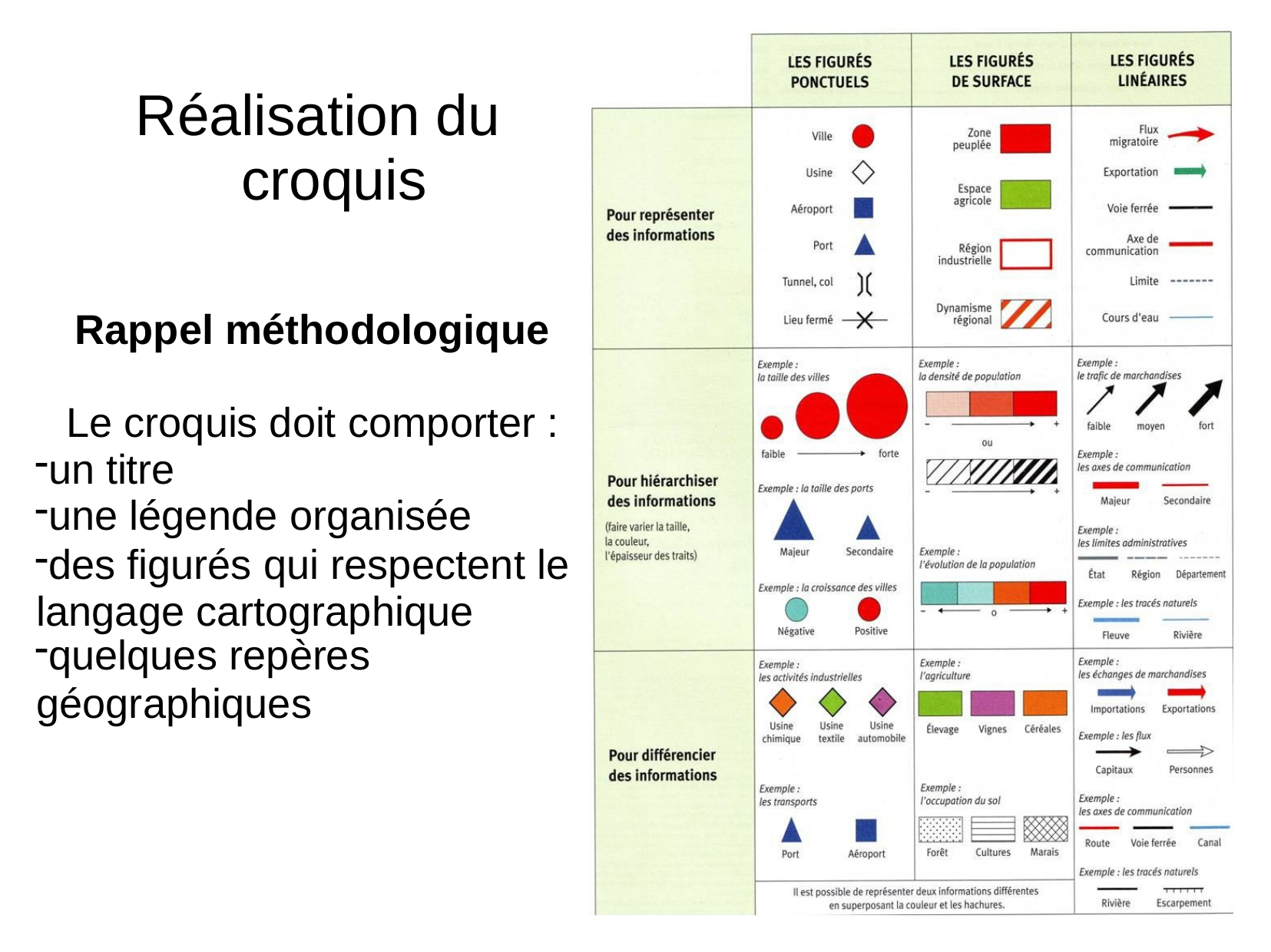

# Réalisation du  croquis
Rappel méthodologique

Le croquis doit comporter :
un titre
une légende organisée
des figurés qui respectent le  langage cartographique
quelques repères
géographiques